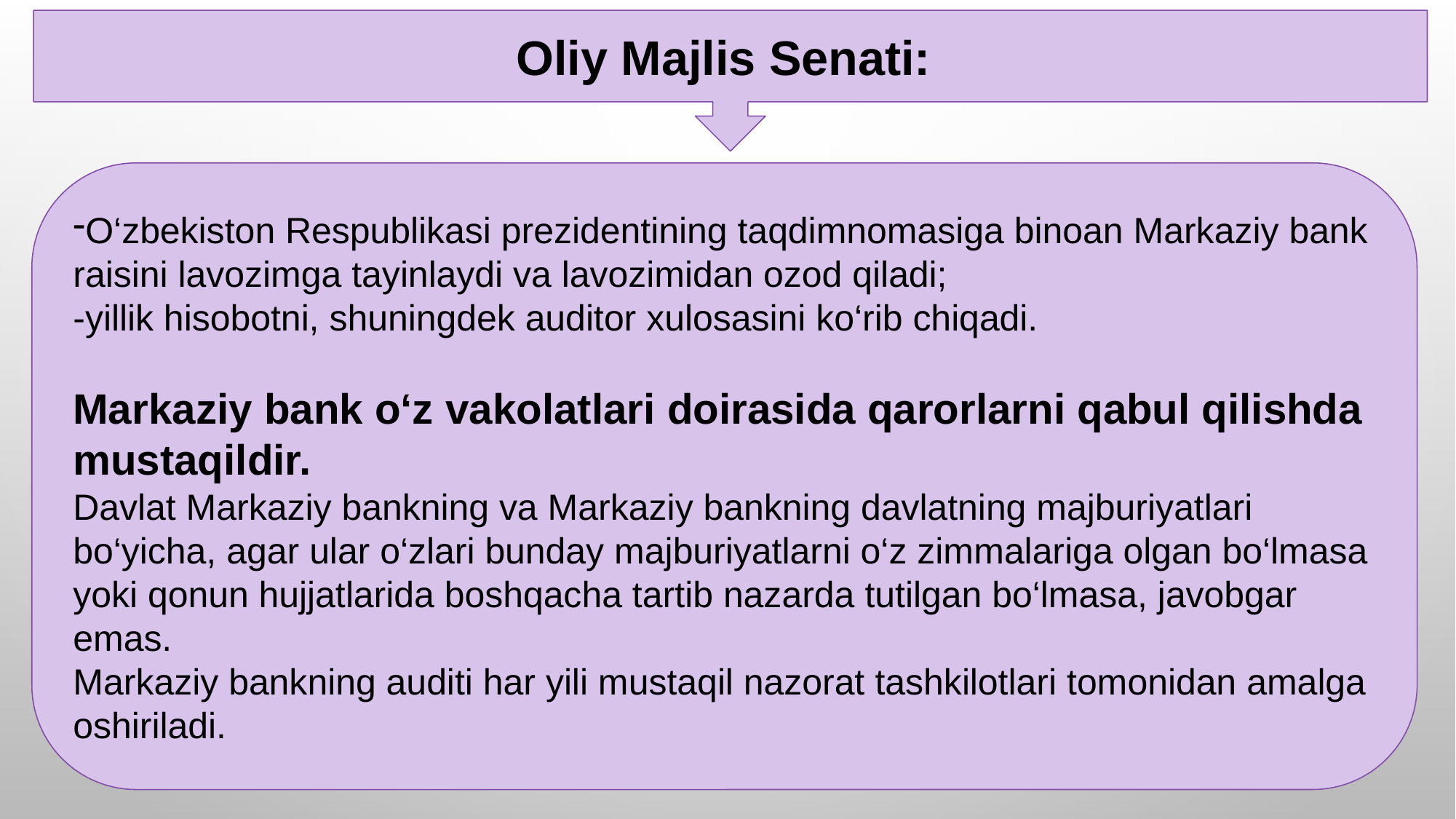

Oliy Majlis Senati:
O‘zbekiston Respublikasi prezidentining taqdimnomasiga binoan Markaziy bank raisini lavozimga tayinlaydi va lavozimidan ozod qiladi;
-yillik hisobotni, shuningdek auditor xulosasini ko‘rib chiqadi.

Markaziy bank o‘z vakolatlari doirasida qarorlarni qabul qilishda mustaqildir.
Davlat Markaziy bankning va Markaziy bankning davlatning majburiyatlari bo‘yicha, agar ular o‘zlari bunday majburiyatlarni o‘z zimmalariga olgan bo‘lmasa yoki qonun hujjatlarida boshqacha tartib nazarda tutilgan bo‘lmasa, javobgar emas.
Markaziy bankning auditi har yili mustaqil nazorat tashkilotlari tomonidan amalga oshiriladi.